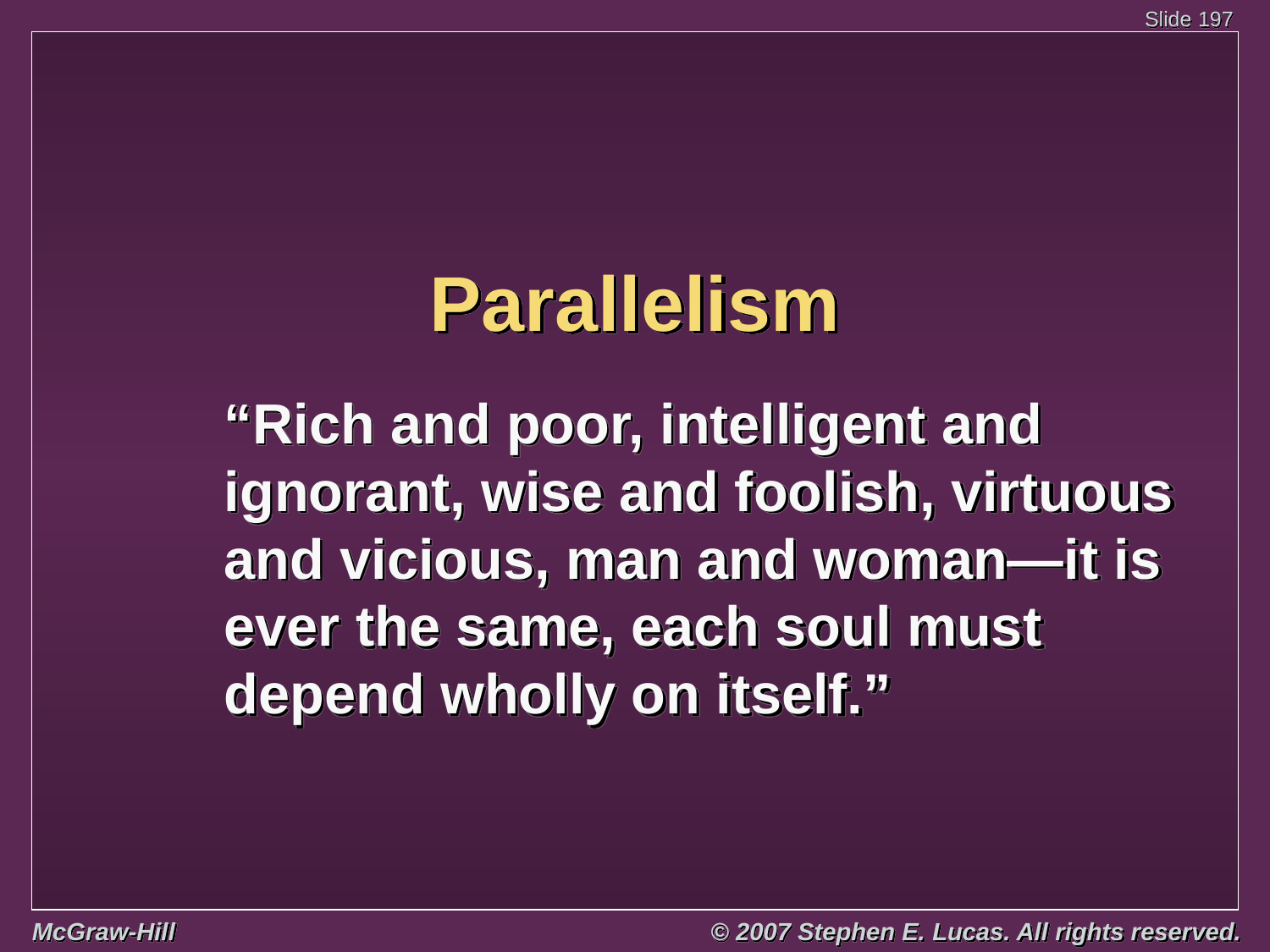

# Parallelism
“Rich and poor, intelligent and ignorant, wise and foolish, virtuous and vicious, man and woman—it is ever the same, each soul must depend wholly on itself.”